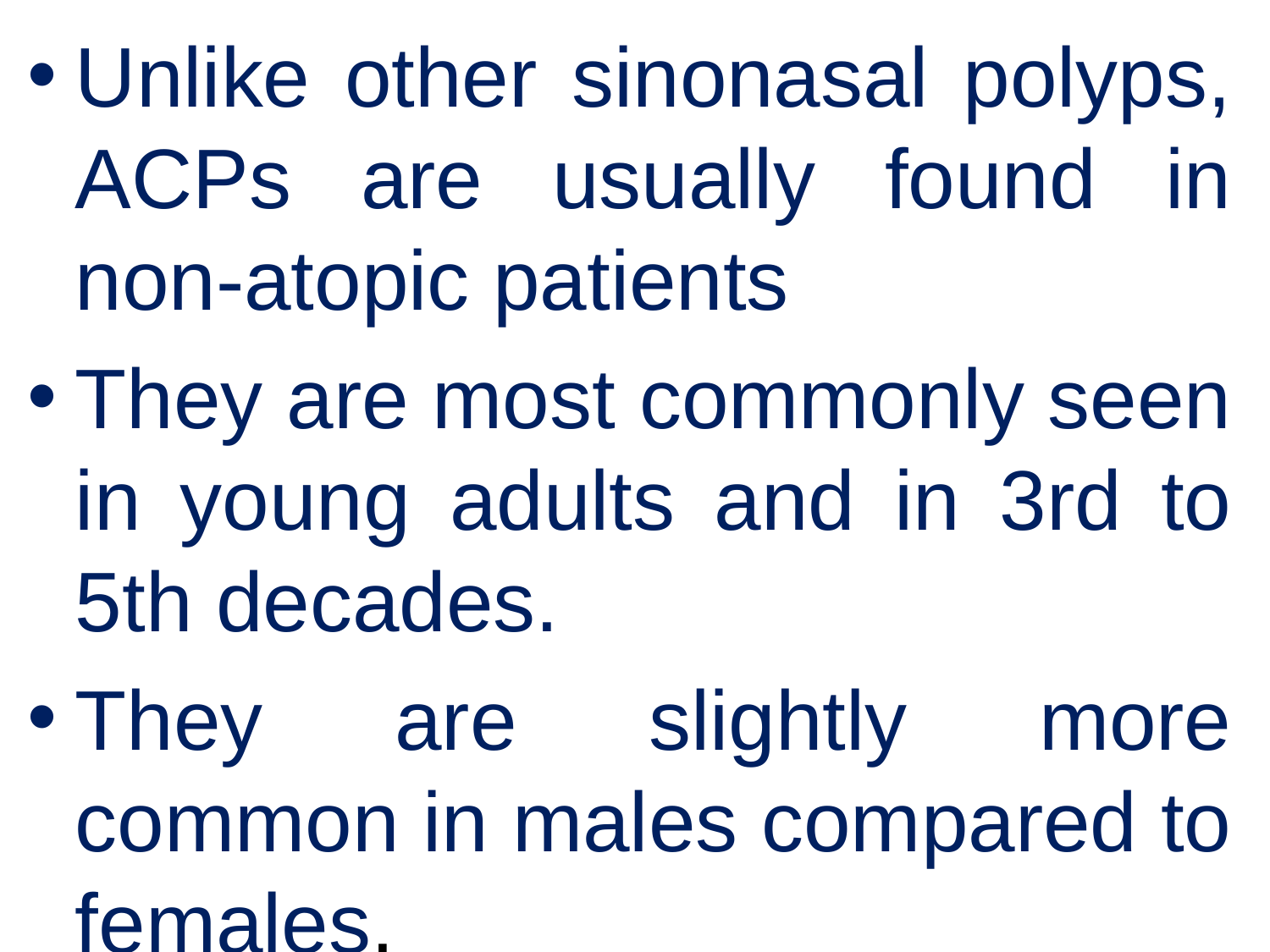

Unlike other sinonasal polyps, ACPs are usually found in non-atopic patients
They are most commonly seen in young adults and in 3rd to 5th decades.
They are slightly more common in males compared to females.